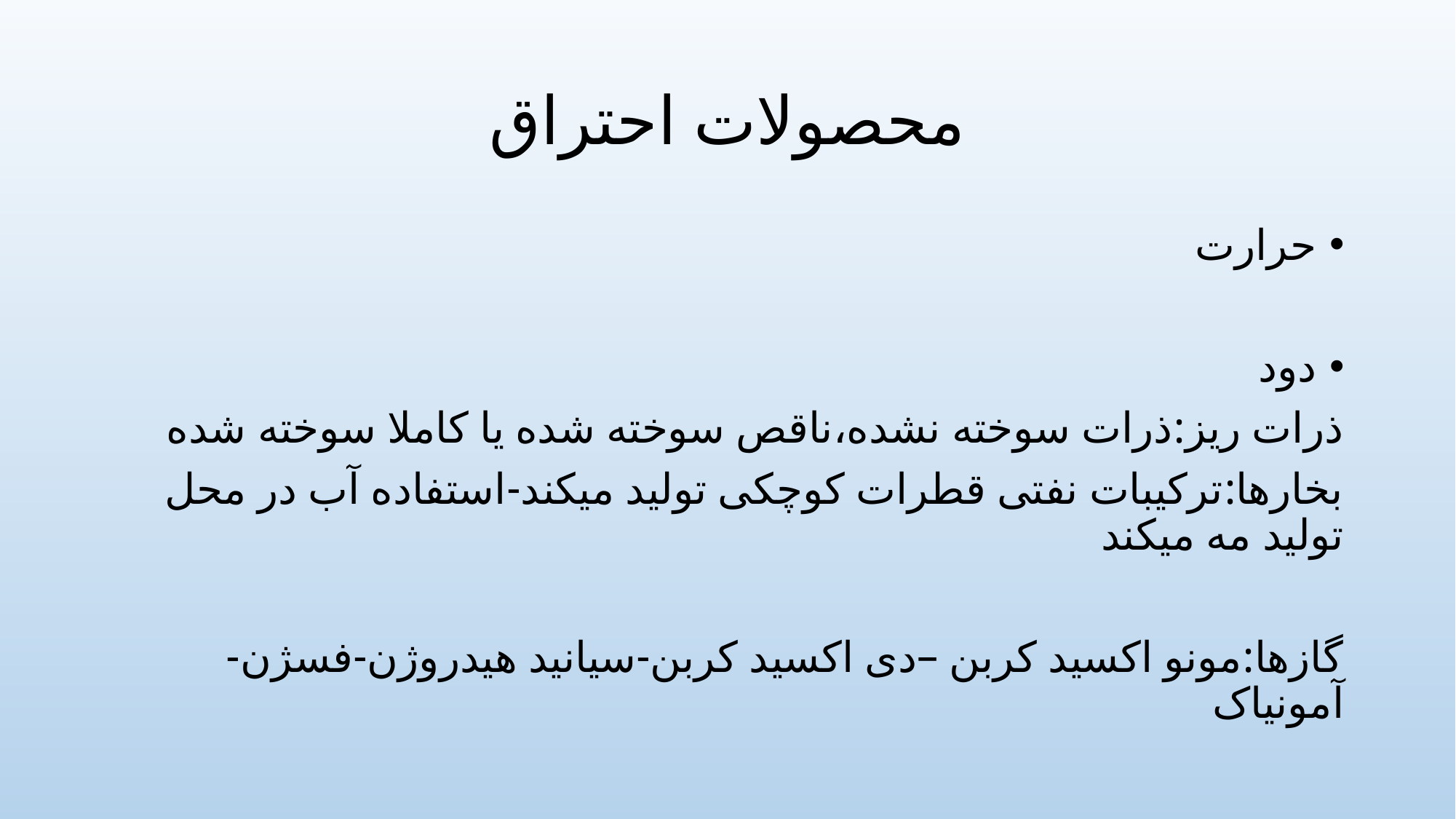

# محصولات احتراق
حرارت

دود
ذرات ریز:ذرات سوخته نشده،ناقص سوخته شده یا کاملا سوخته شده
بخارها:ترکیبات نفتی قطرات کوچکی تولید میکند-استفاده آب در محل تولید مه میکند

گازها:مونو اکسید کربن –دی اکسید کربن-سیانید هیدروژن-فسژن- آمونیاک